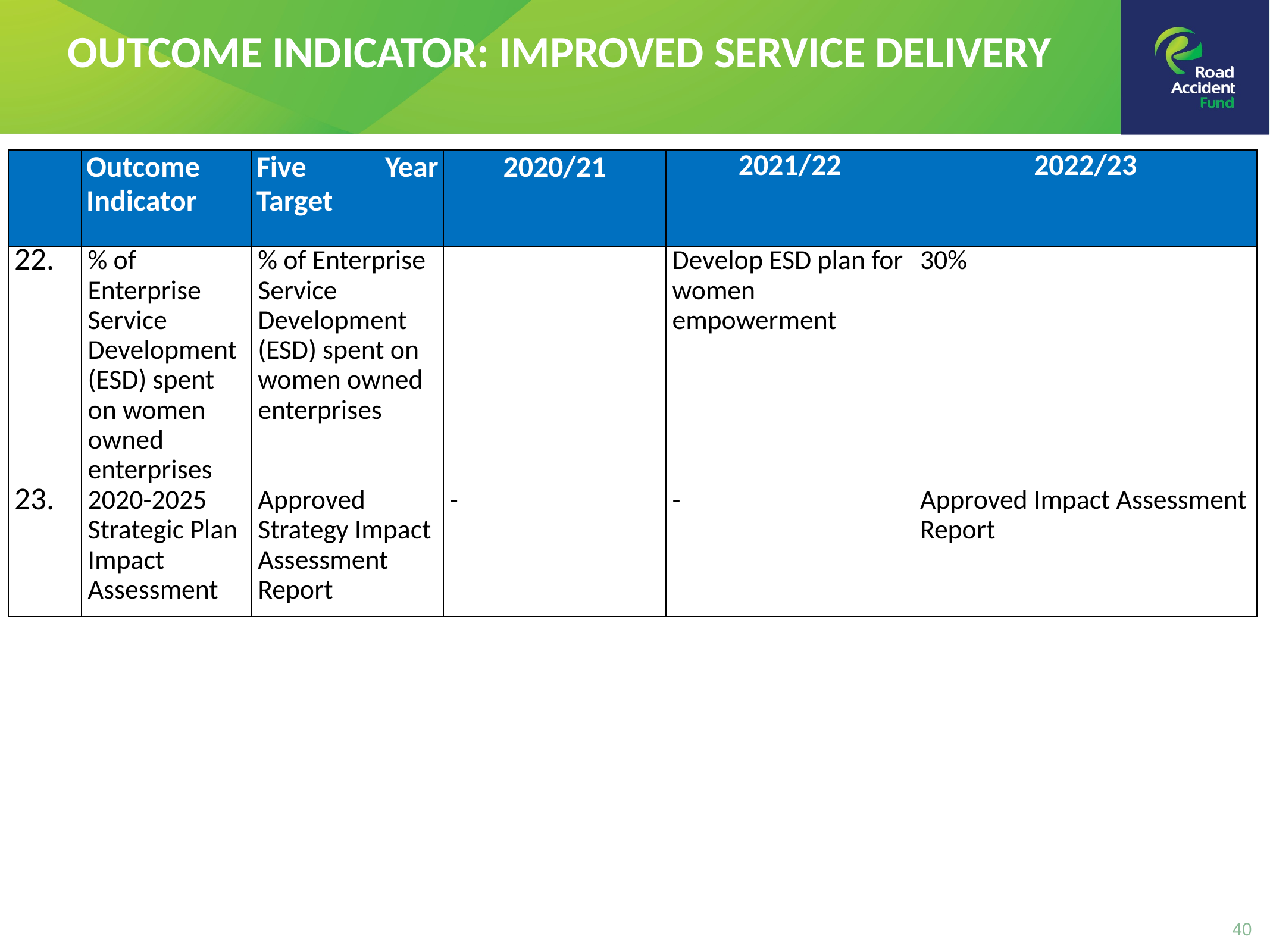

OUTCOME INDICATOR: IMPROVED SERVICE DELIVERY
|  | Outcome Indicator | Five Year Target | 2020/21 | 2021/22 | 2022/23 |
| --- | --- | --- | --- | --- | --- |
| 22. | % of Enterprise Service Development (ESD) spent on women owned enterprises | % of Enterprise Service Development (ESD) spent on women owned enterprises |  | Develop ESD plan for women empowerment | 30% |
| 23. | 2020-2025 Strategic Plan Impact Assessment | Approved Strategy Impact Assessment Report | - | - | Approved Impact Assessment Report |
40